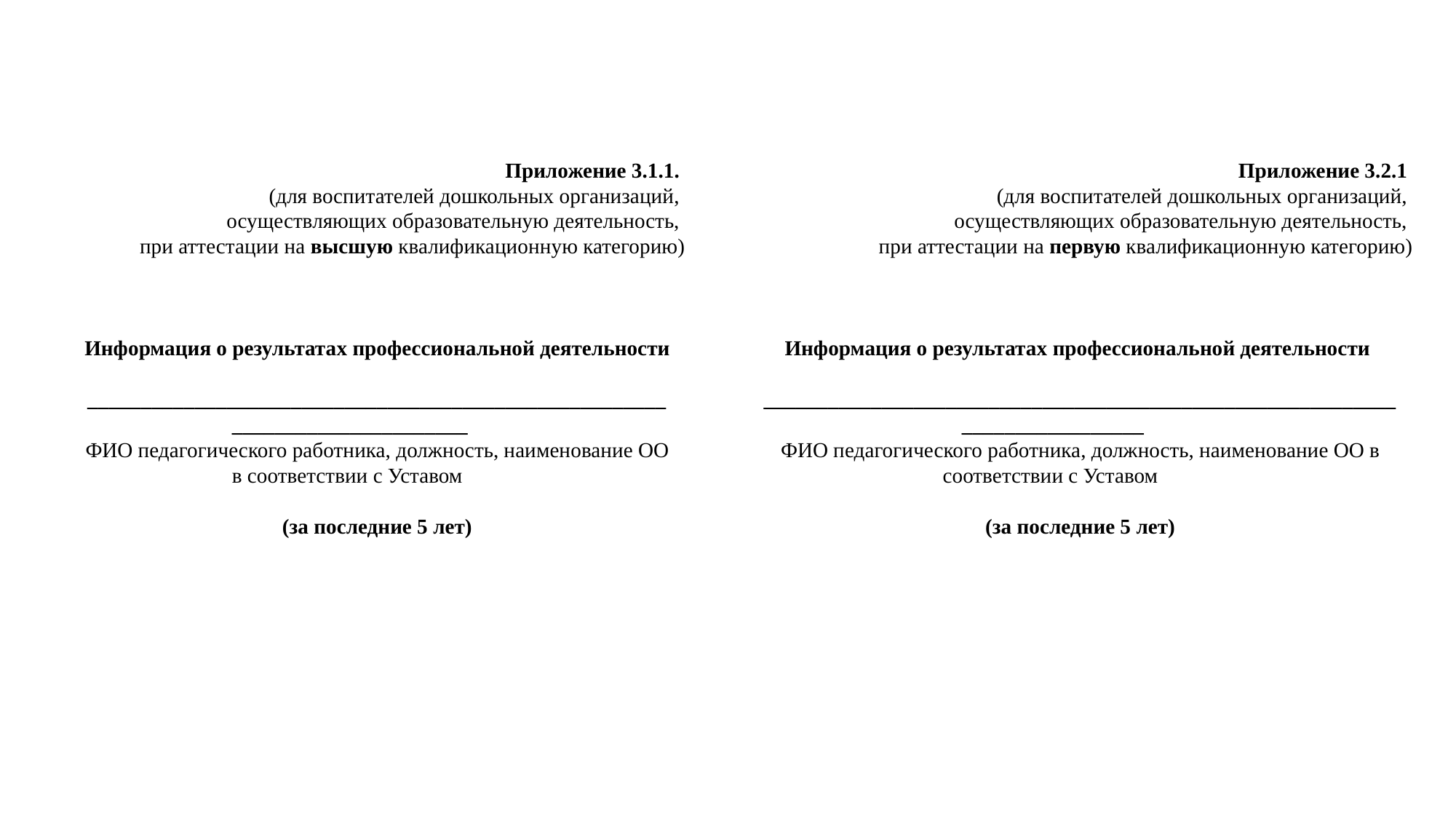

Приложение 3.2.1
(для воспитателей дошкольных организаций,
осуществляющих образовательную деятельность,
при аттестации на первую квалификационную категорию)

Информация о результатах профессиональной деятельности

____________________________________________________________________________
ФИО педагогического работника, должность, наименование ОО в соответствии с Уставом

(за последние 5 лет)
Приложение 3.1.1.
(для воспитателей дошкольных организаций,
осуществляющих образовательную деятельность,
при аттестации на высшую квалификационную категорию)

Информация о результатах профессиональной деятельности

____________________________________________________________________________
ФИО педагогического работника, должность, наименование ОО в соответствии с Уставом

(за последние 5 лет)